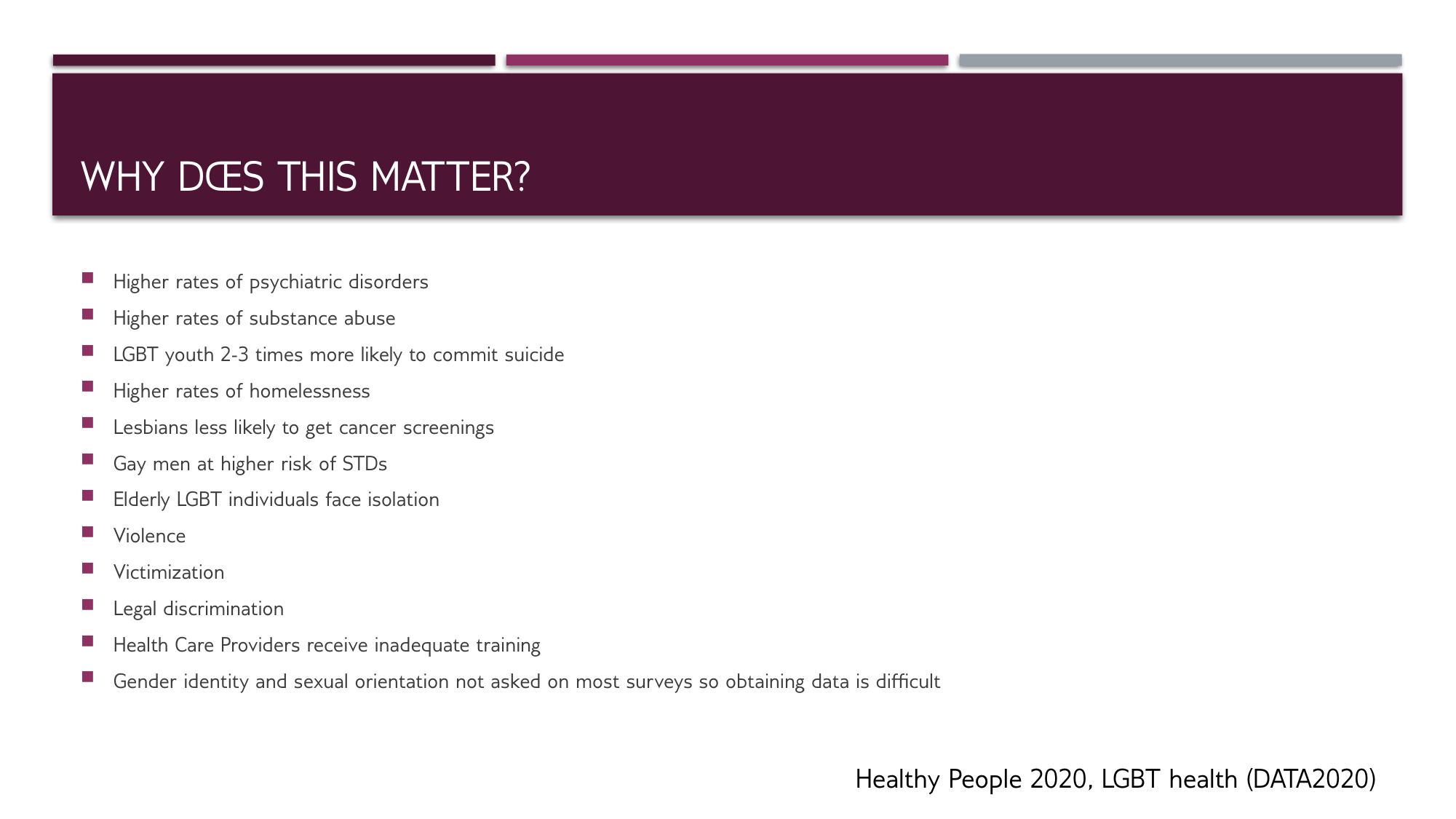

# Why Does This Matter?
Higher rates of psychiatric disorders
Higher rates of substance abuse
LGBT youth 2-3 times more likely to commit suicide
Higher rates of homelessness
Lesbians less likely to get cancer screenings
Gay men at higher risk of STDs
Elderly LGBT individuals face isolation
Violence
Victimization
Legal discrimination
Health Care Providers receive inadequate training
Gender identity and sexual orientation not asked on most surveys so obtaining data is difficult
Healthy People 2020, LGBT health (DATA2020)